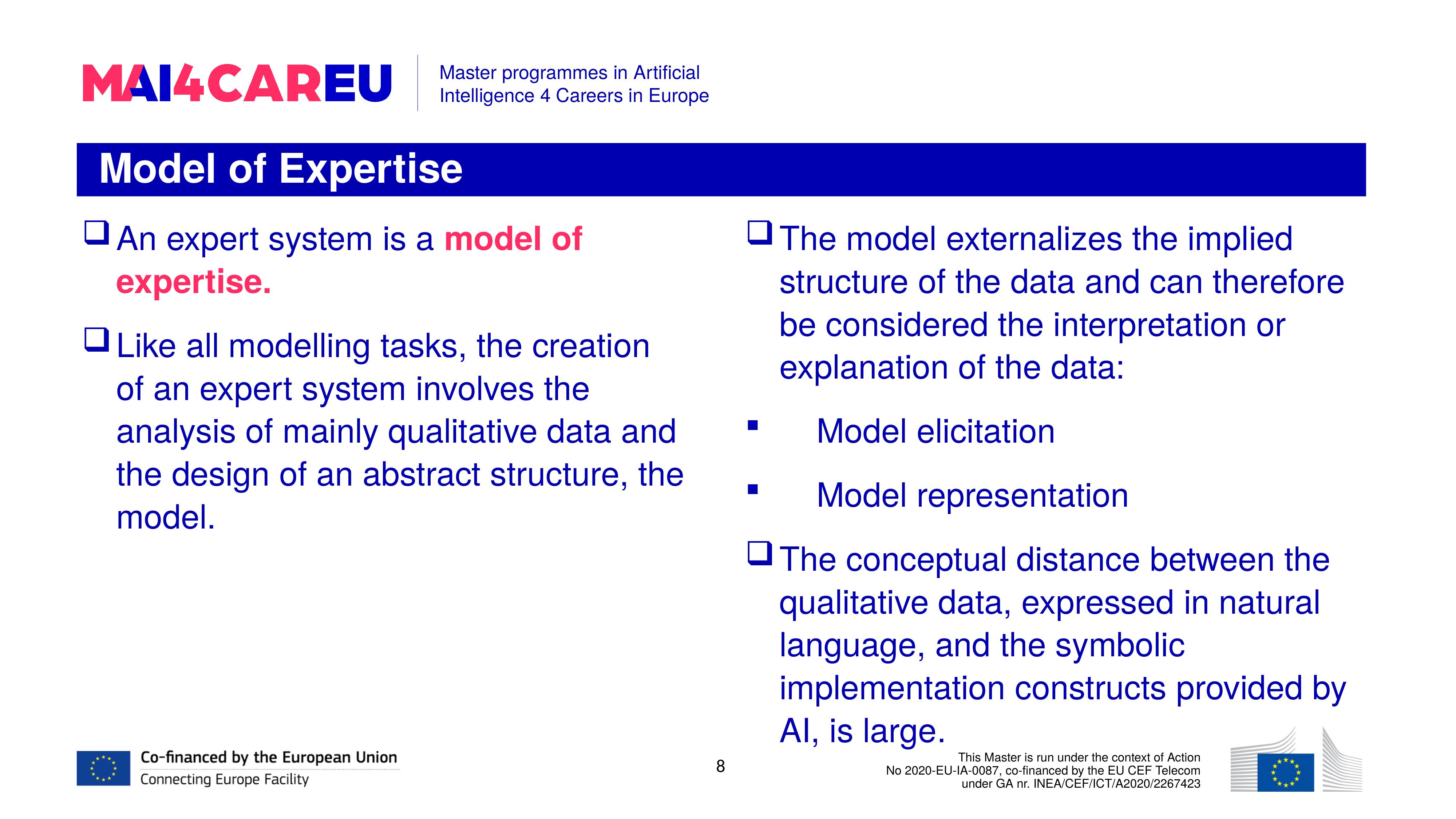

Model of Expertise
An expert system is a model of expertise.
Like all modelling tasks, the creation of an expert system involves the analysis of mainly qualitative data and the design of an abstract structure, the model.

The model externalizes the implied structure of the data and can therefore be considered the interpretation or explanation of the data:
    Model elicitation
    Model representation
The conceptual distance between the qualitative data, expressed in natural language, and the symbolic implementation constructs provided by AI, is large.

8